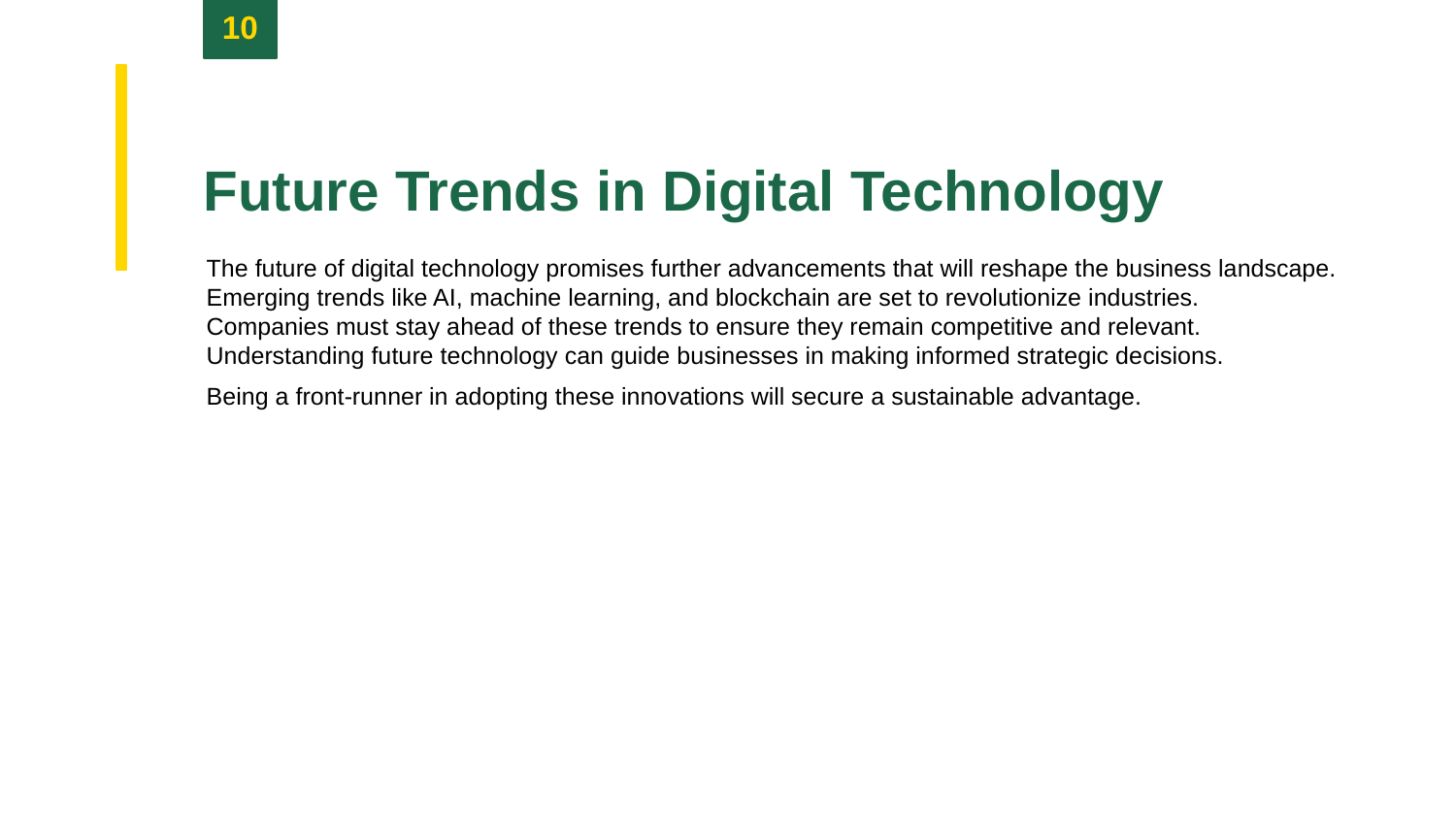

10

Future Trends in Digital Technology
The future of digital technology promises further advancements that will reshape the business landscape.
Emerging trends like AI, machine learning, and blockchain are set to revolutionize industries.
Companies must stay ahead of these trends to ensure they remain competitive and relevant.
Understanding future technology can guide businesses in making informed strategic decisions.
Being a front-runner in adopting these innovations will secure a sustainable advantage.